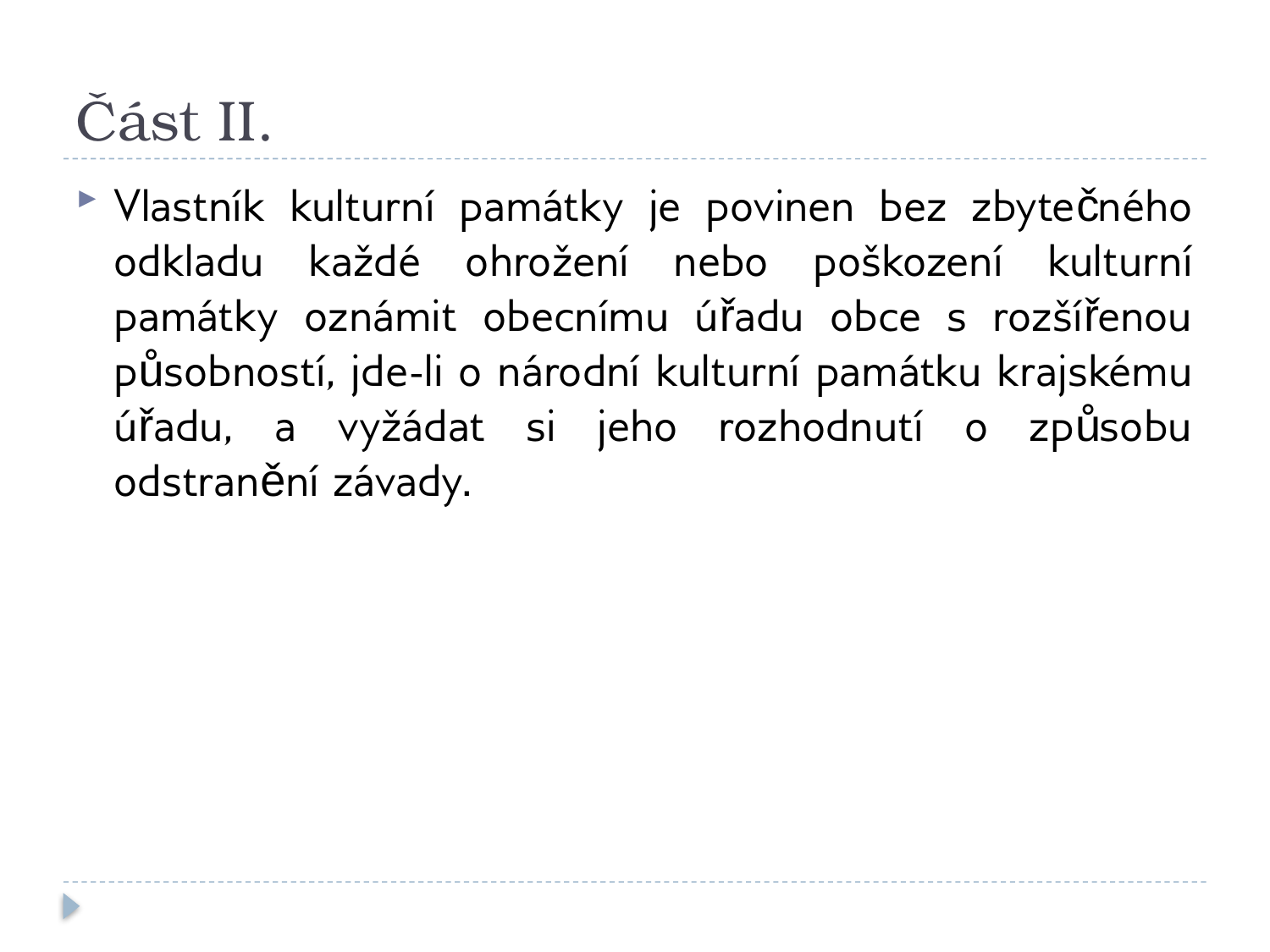

# Část II.
Vlastník kulturní památky je povinen bez zbytečného odkladu každé ohrožení nebo poškození kulturní památky oznámit obecnímu úřadu obce s rozšířenou působností, jde-li o národní kulturní památku krajskému úřadu, a vyžádat si jeho rozhodnutí o způsobu odstranění závady.